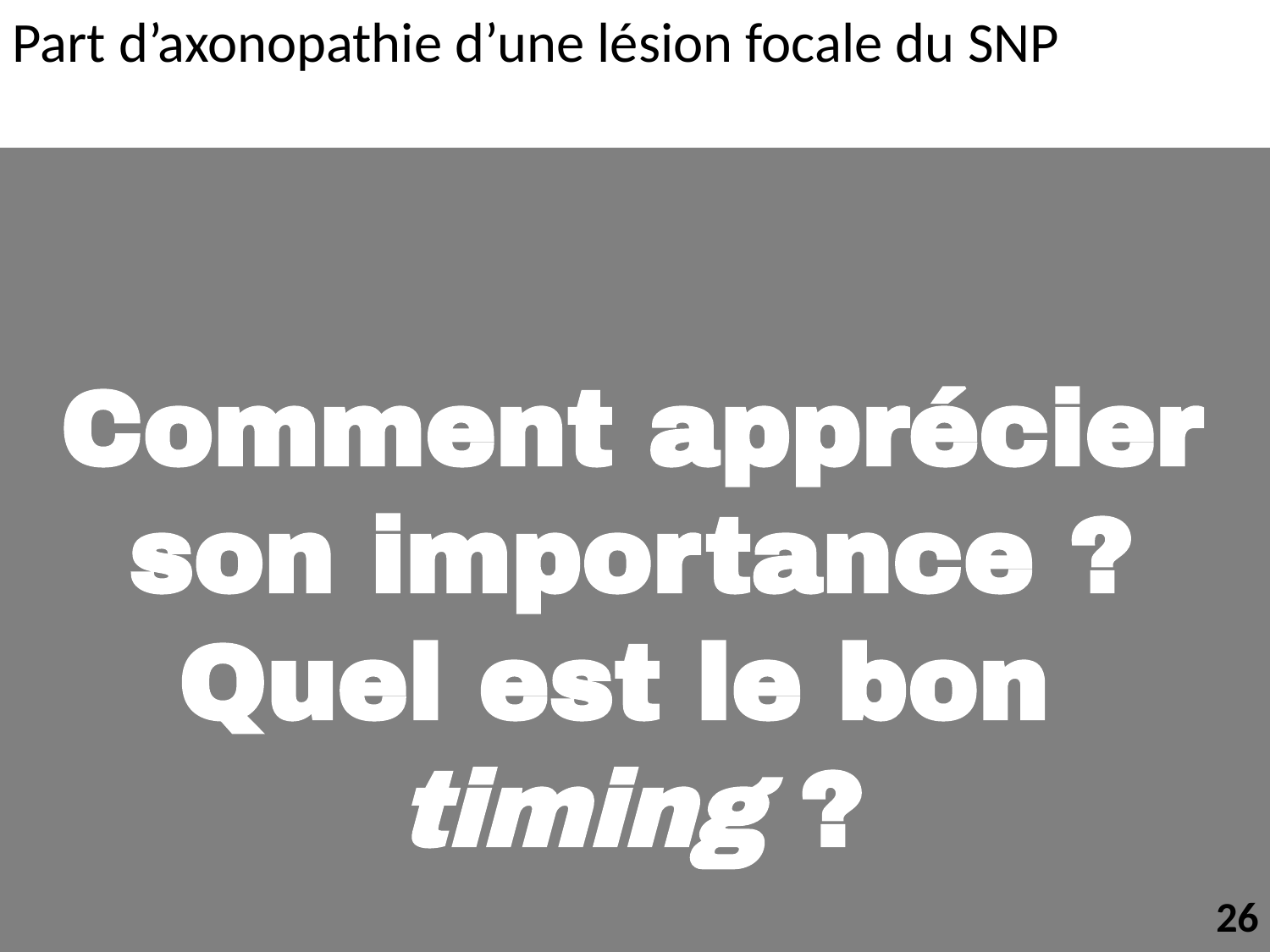

Part d’axonopathie d’une lésion focale du SNP

Comment apprécier
son importance ?
Quel est le bon
timing ?
26